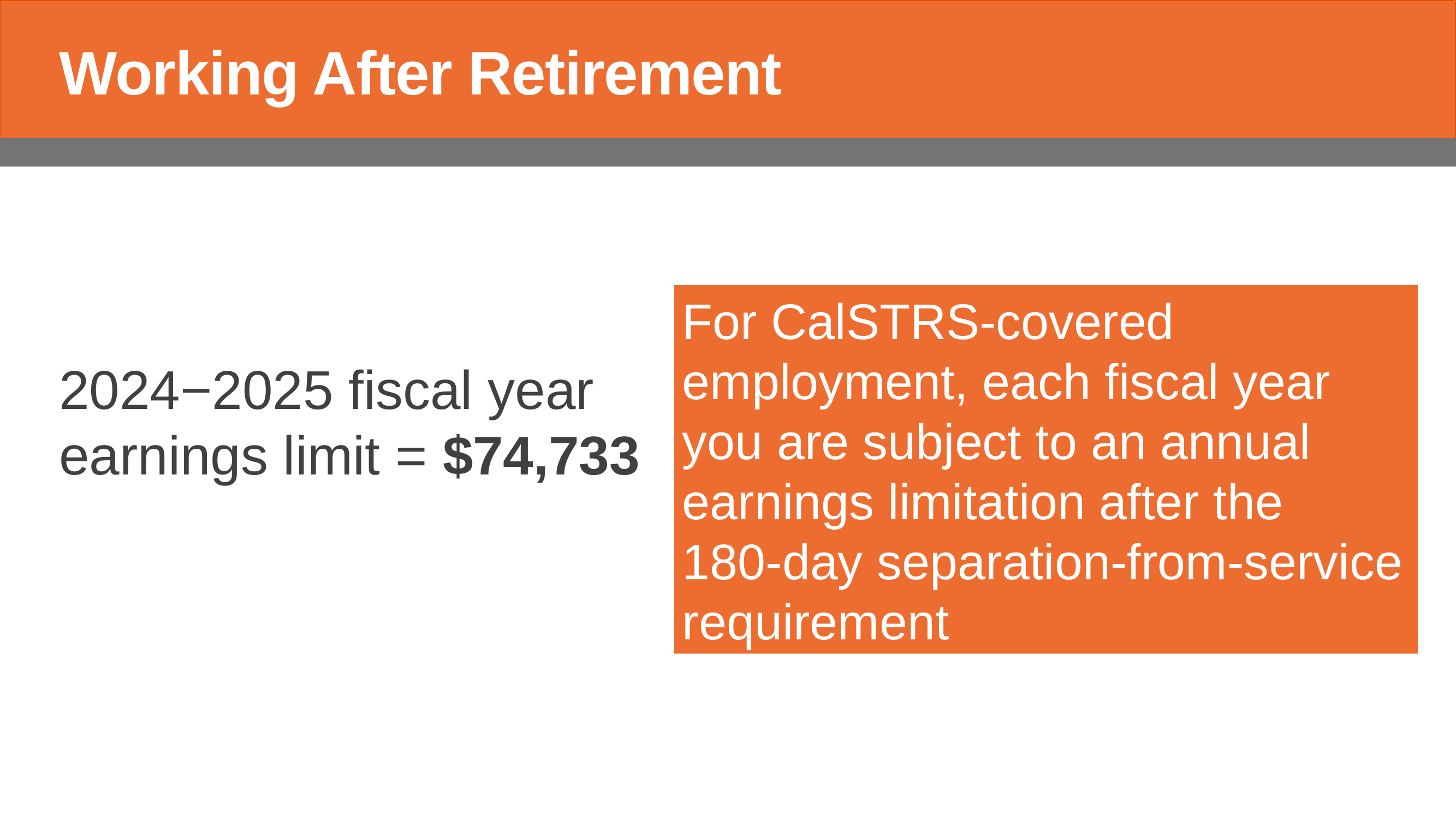

Working After Retirement

2024−2025 fiscal year earnings limit = $74,733
For CalSTRS-covered employment, each fiscal year you are subject to an annual earnings limitation after the  180-day separation-from-service requirement